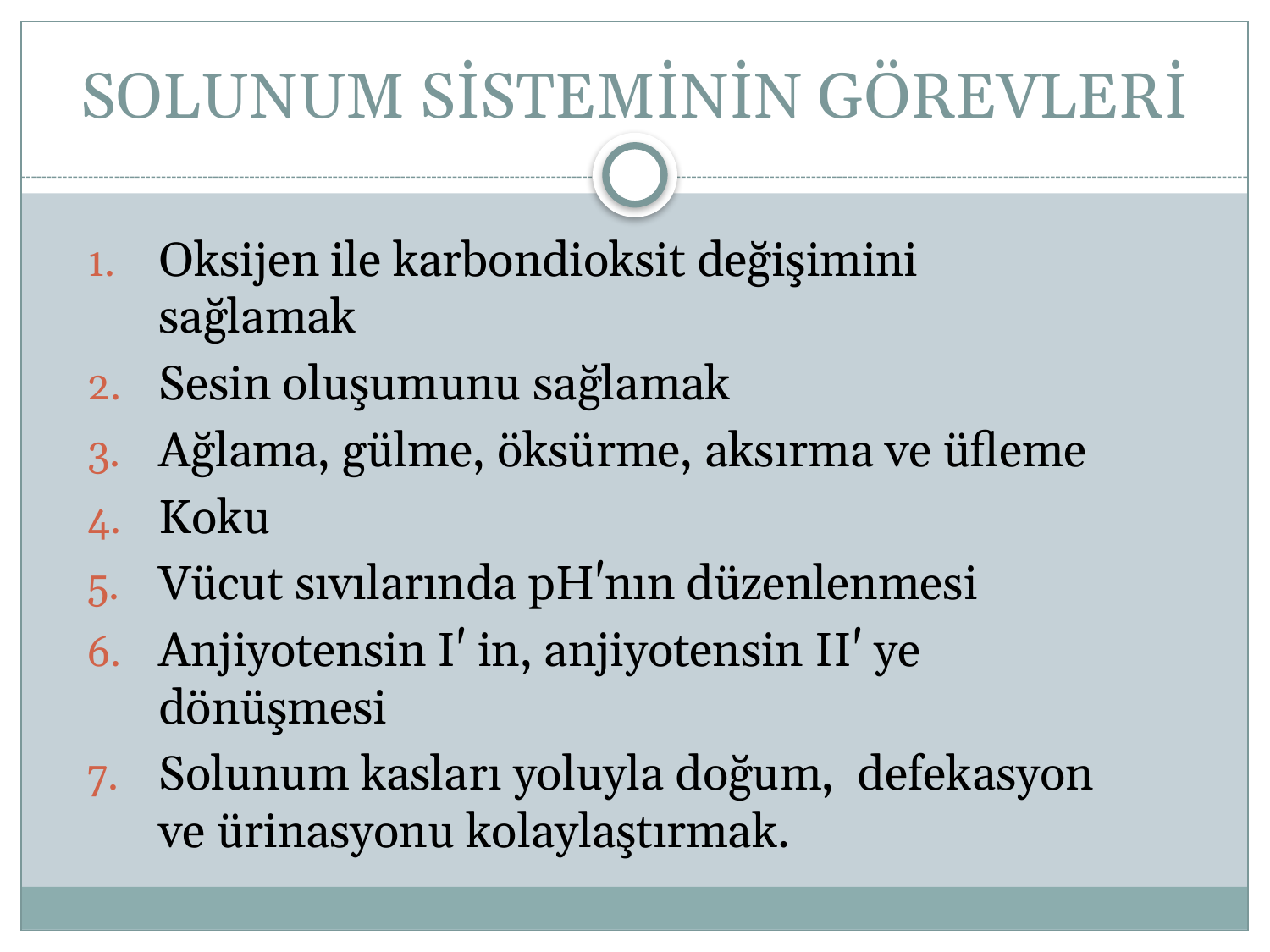

# SOLUNUM SİSTEMİNİN GÖREVLERİ
Oksijen ile karbondioksit değişimini sağlamak
Sesin oluşumunu sağlamak
Ağlama, gülme, öksürme, aksırma ve üfleme
Koku
Vücut sıvılarında pH'nın düzenlenmesi
Anjiyotensin I' in, anjiyotensin II' ye dönüşmesi
Solunum kasları yoluyla doğum,  defekasyon ve ürinasyonu kolaylaştırmak.